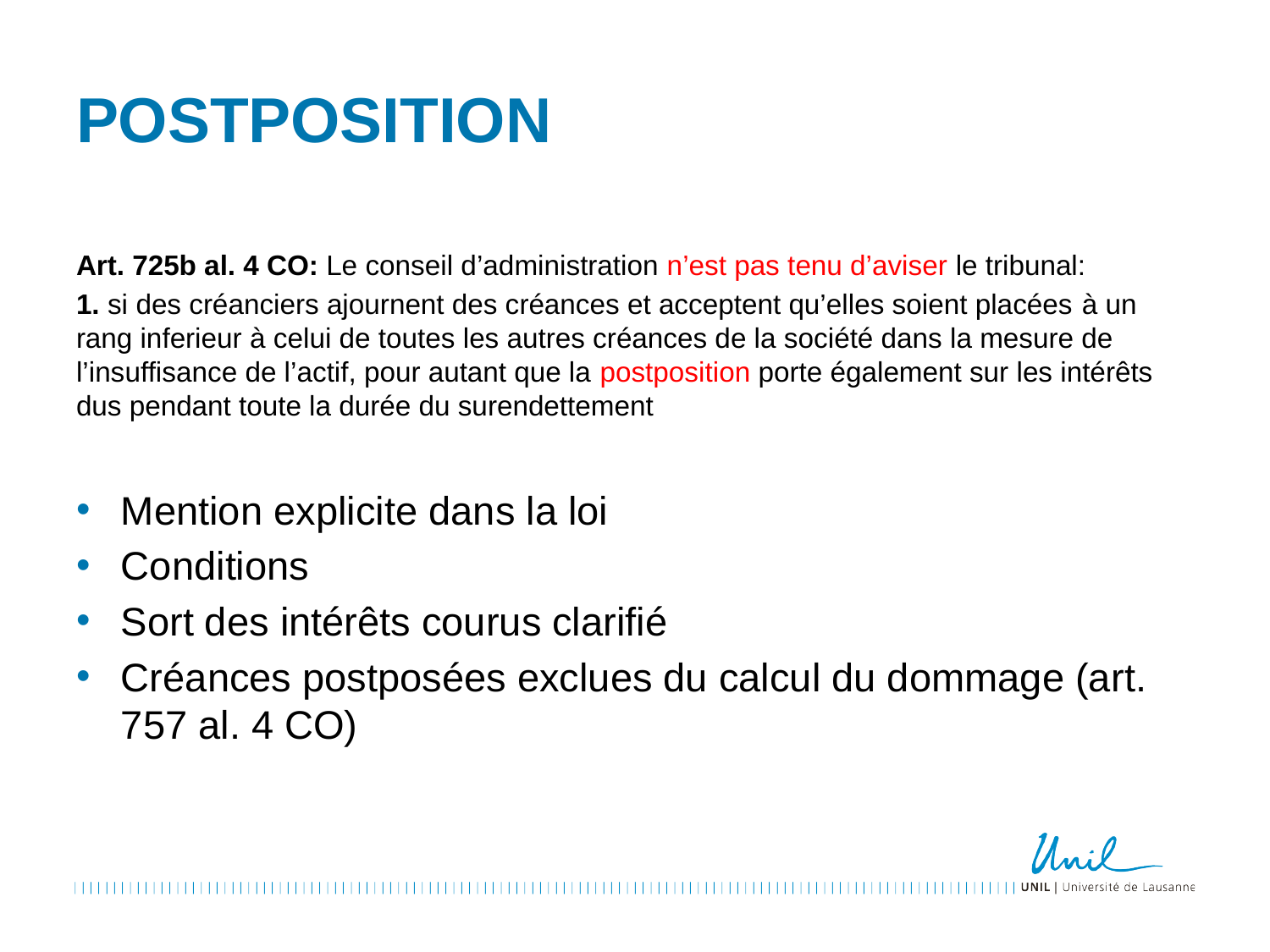

# Postposition
Art. 725b al. 4 CO: Le conseil d’administration n’est pas tenu d’aviser le tribunal:
1. si des créanciers ajournent des créances et acceptent qu’elles soient placées à un rang inferieur à celui de toutes les autres créances de la société dans la mesure de l’insuffisance de l’actif, pour autant que la postposition porte également sur les intérêts dus pendant toute la durée du surendettement

Mention explicite dans la loi
Conditions
Sort des intérêts courus clarifié
Créances postposées exclues du calcul du dommage (art. 757 al. 4 CO)